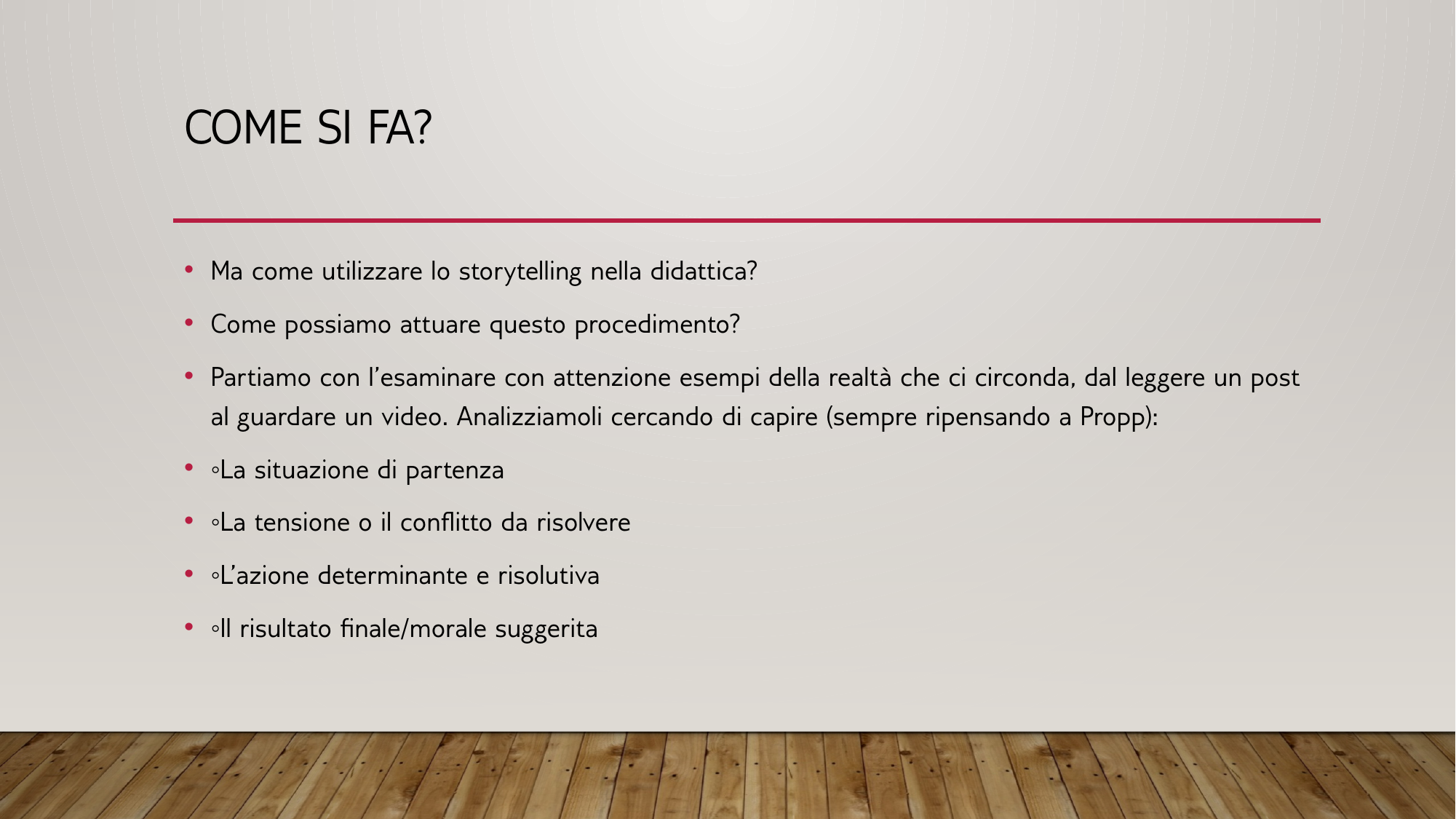

# Come si fa?
Ma come utilizzare lo storytelling nella didattica?
Come possiamo attuare questo procedimento?
Partiamo con l’esaminare con attenzione esempi della realtà che ci circonda, dal leggere un post al guardare un video. Analizziamoli cercando di capire (sempre ripensando a Propp):
◦La situazione di partenza
◦La tensione o il conflitto da risolvere
◦L’azione determinante e risolutiva
◦Il risultato finale/morale suggerita